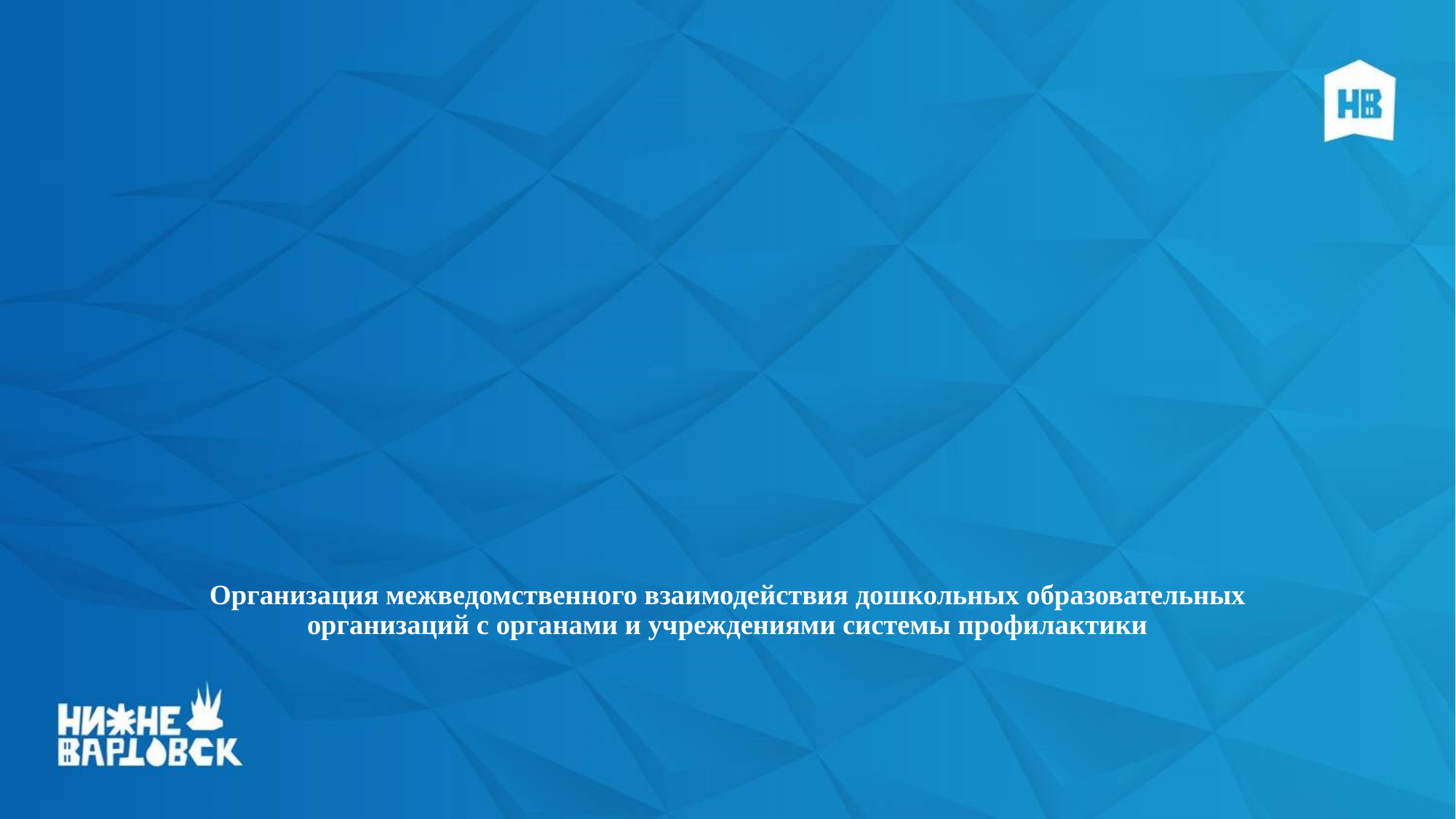

# Организация межведомственного взаимодействия дошкольных образовательных организаций с органами и учреждениями системы профилактики